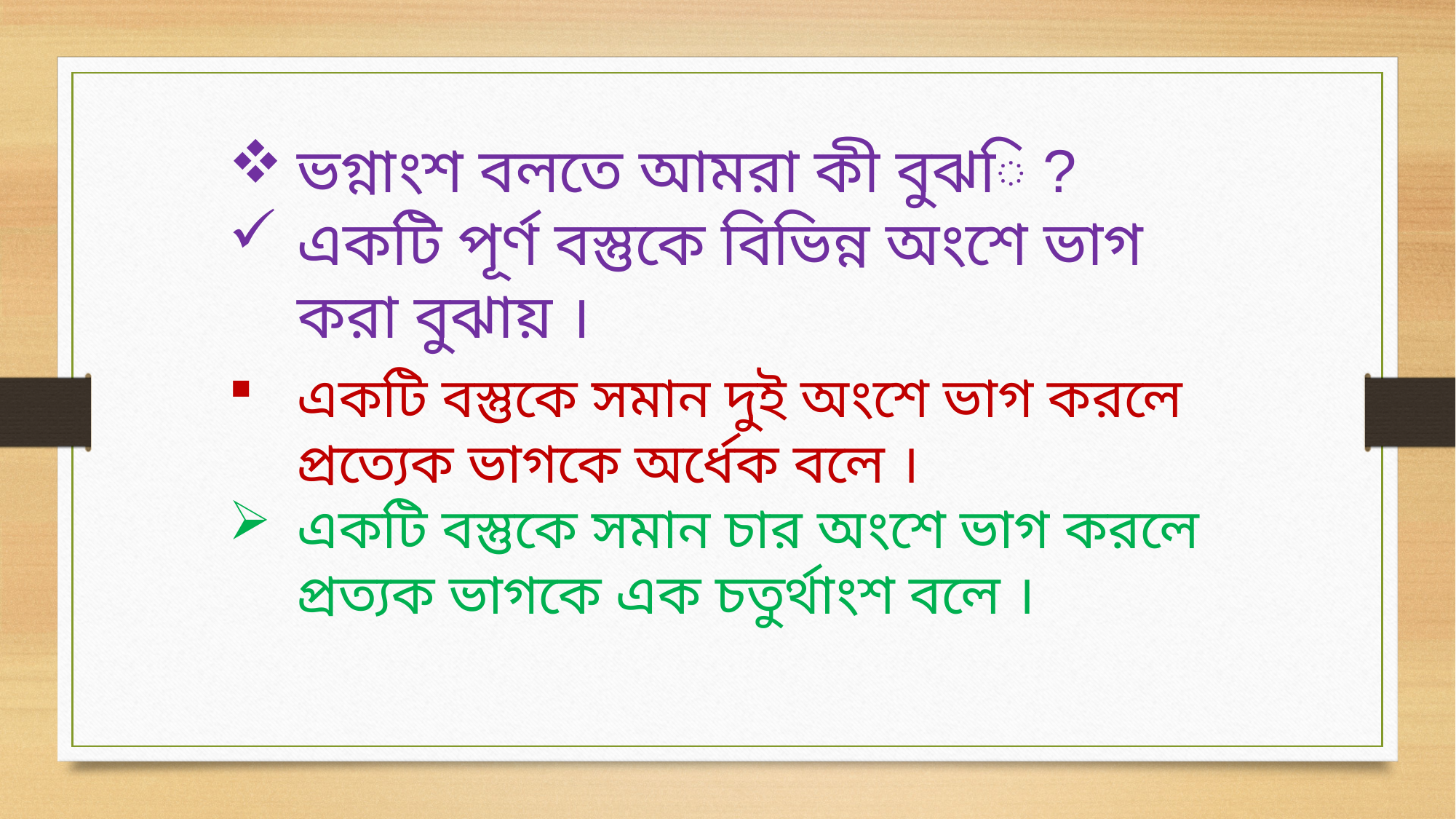

ভগ্নাংশ বলতে আমরা কী বুঝি ?
একটি পূর্ণ বস্তুকে বিভিন্ন অংশে ভাগ করা বুঝায় ।
একটি বস্তুকে সমান দুই অংশে ভাগ করলে প্রত্যেক ভাগকে অর্ধেক বলে ।
একটি বস্তুকে সমান চার অংশে ভাগ করলে প্রত্যক ভাগকে এক চতুর্থাংশ বলে ।